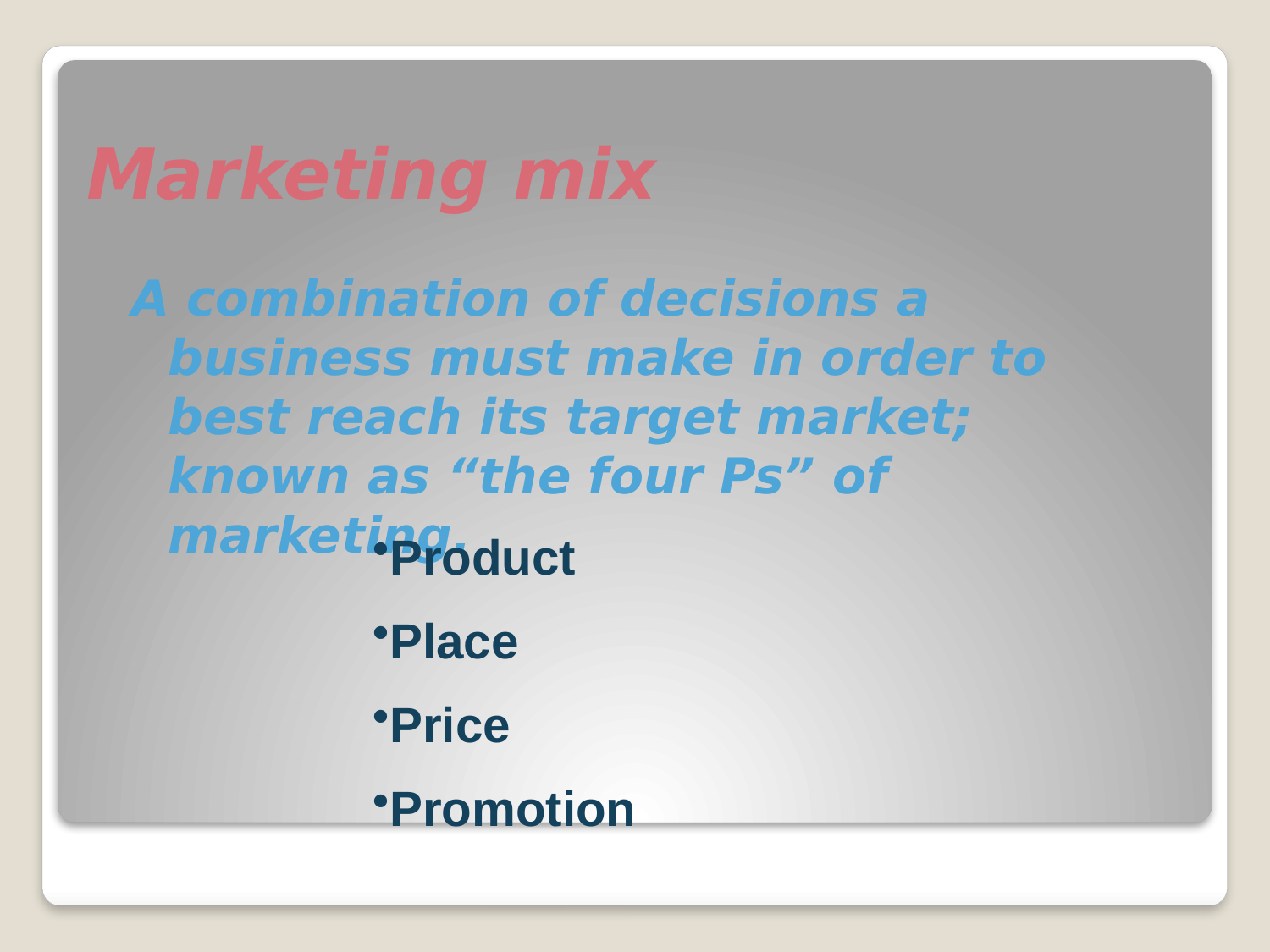

# Marketing mix
A combination of decisions a business must make in order to best reach its target market; known as “the four Ps” of marketing.
Product
Place
Price
Promotion